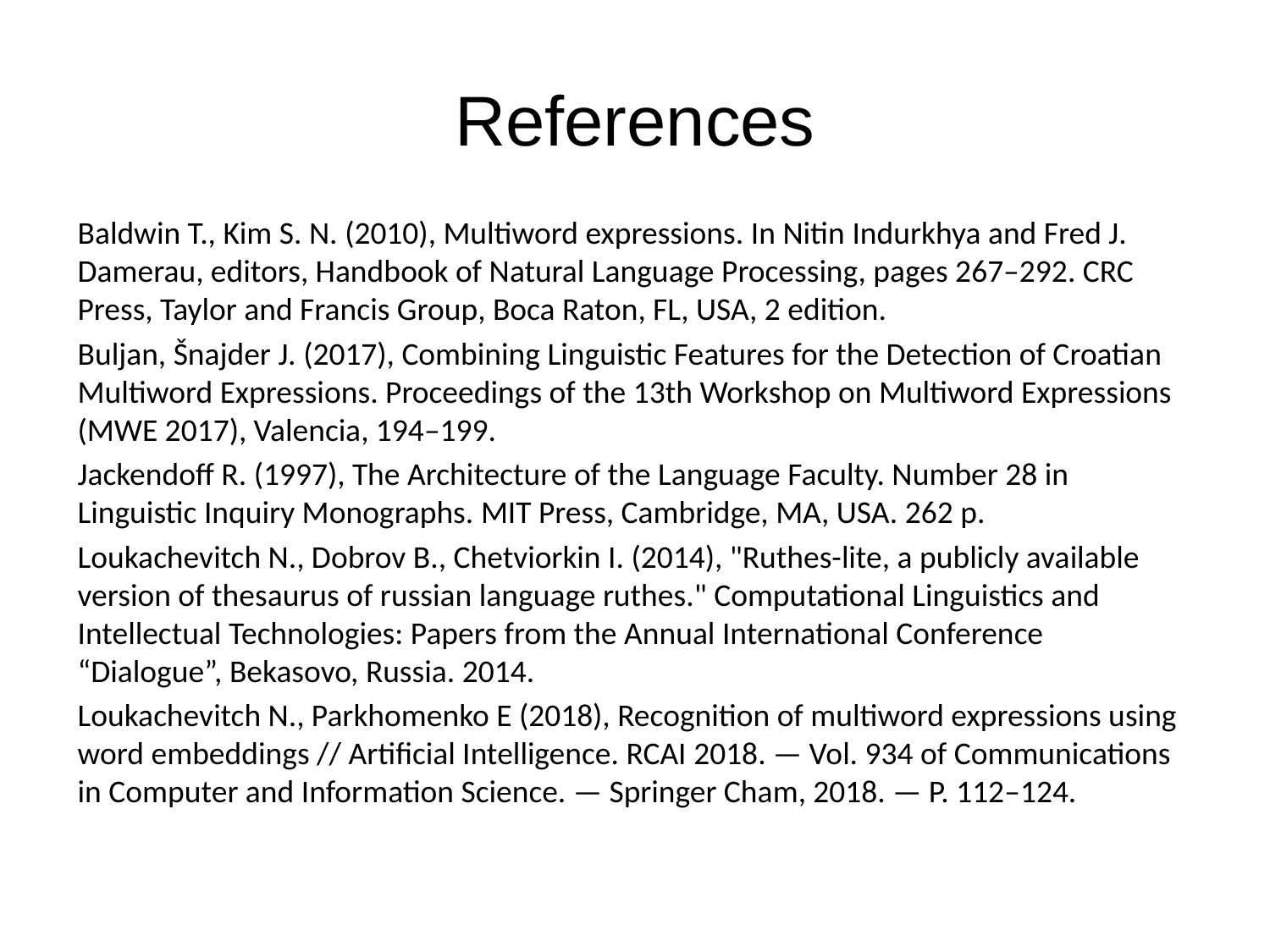

# References
Baldwin T., Kim S. N. (2010), Multiword expressions. In Nitin Indurkhya and Fred J. Damerau, editors, Handbook of Natural Language Processing, pages 267–292. CRC Press, Taylor and Francis Group, Boca Raton, FL, USA, 2 edition.
Buljan, Šnajder J. (2017), Combining Linguistic Features for the Detection of Croatian Multiword Expressions. Proceedings of the 13th Workshop on Multiword Expressions (MWE 2017), Valencia, 194–199.
Jackendoff R. (1997), The Architecture of the Language Faculty. Number 28 in Linguistic Inquiry Monographs. MIT Press, Cambridge, MA, USA. 262 p.
Loukachevitch N., Dobrov B., Chetviorkin I. (2014), "Ruthes-lite, a publicly available version of thesaurus of russian language ruthes." Computational Linguistics and Intellectual Technologies: Papers from the Annual International Conference “Dialogue”, Bekasovo, Russia. 2014.
Loukachevitch N., Parkhomenko E (2018), Recognition of multiword expressions using word embeddings // Artificial Intelligence. RCAI 2018. — Vol. 934 of Communications in Computer and Information Science. — Springer Cham, 2018. — P. 112–124.